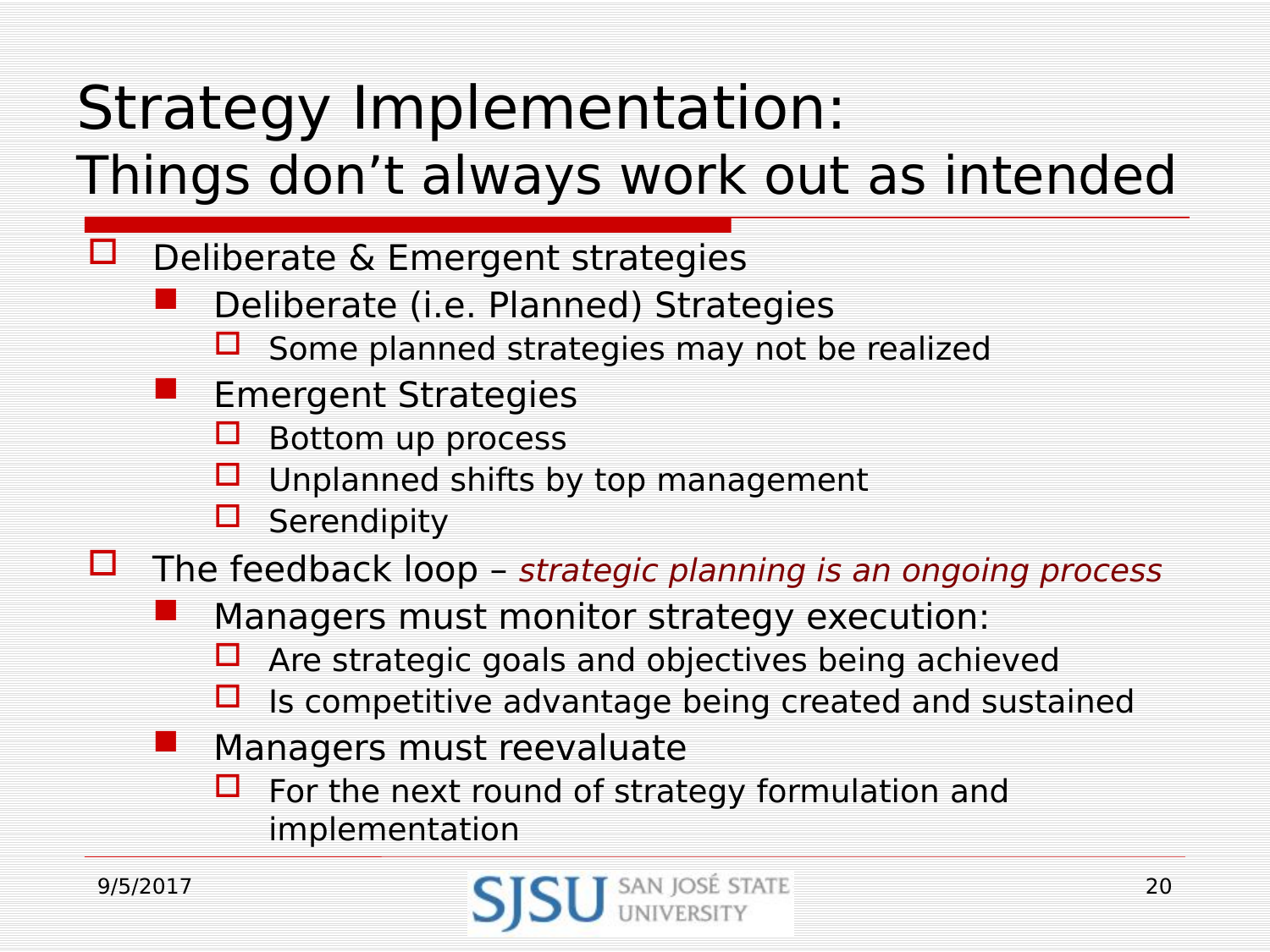

# Strategy Implementation: Things don’t always work out as intended
Deliberate & Emergent strategies
Deliberate (i.e. Planned) Strategies
Some planned strategies may not be realized
Emergent Strategies
Bottom up process
Unplanned shifts by top management
Serendipity
The feedback loop – strategic planning is an ongoing process
Managers must monitor strategy execution:
Are strategic goals and objectives being achieved
Is competitive advantage being created and sustained
Managers must reevaluate
For the next round of strategy formulation and implementation
9/5/2017
20